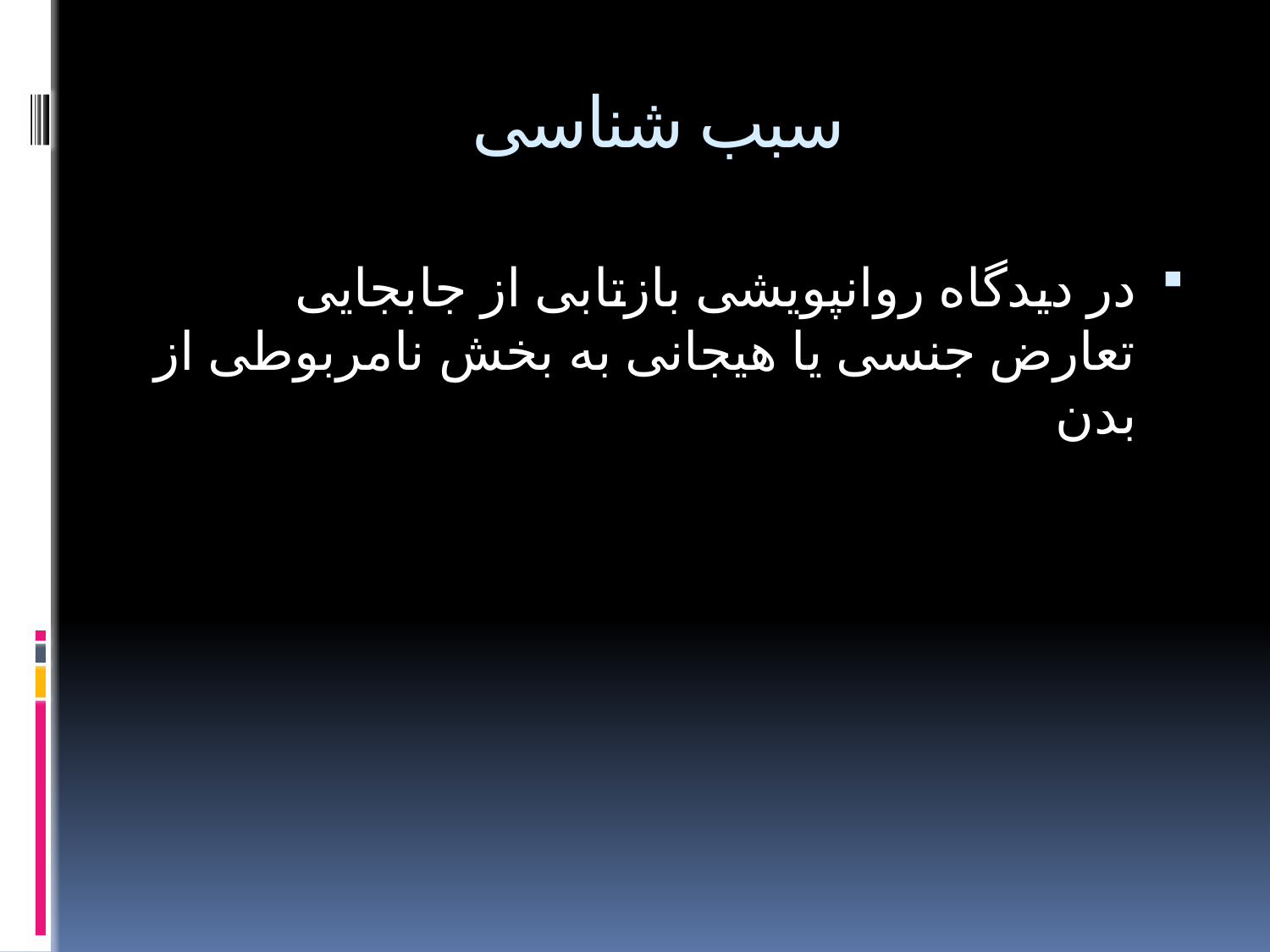

# سبب شناسی
در دیدگاه روانپویشی بازتابی از جابجایی تعارض جنسی یا هیجانی به بخش نامربوطی از بدن